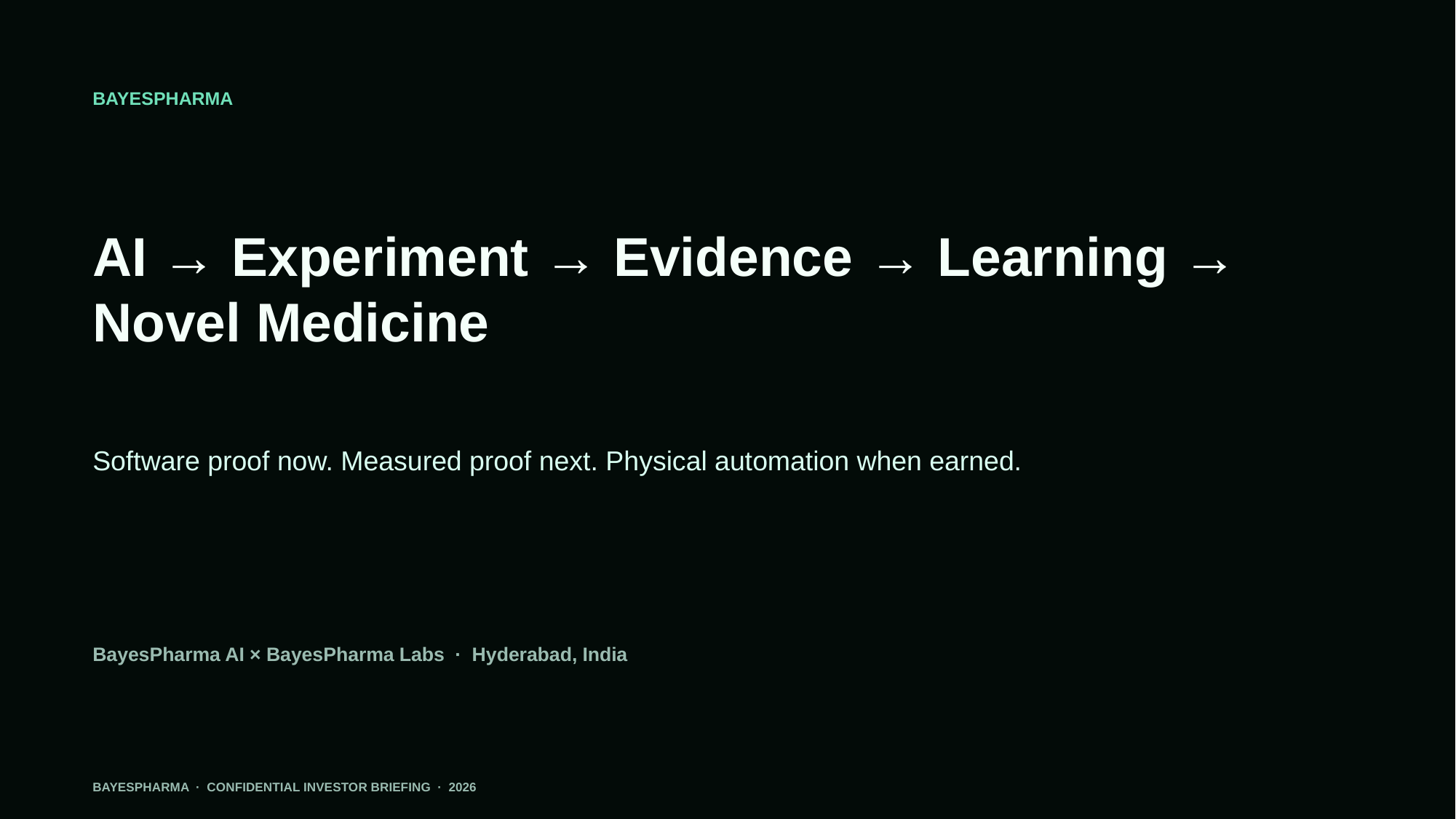

BAYESPHARMA
AI → Experiment → Evidence → Learning → Novel Medicine
Software proof now. Measured proof next. Physical automation when earned.
BayesPharma AI × BayesPharma Labs  ·  Hyderabad, India
BAYESPHARMA  ·  CONFIDENTIAL INVESTOR BRIEFING  ·  2026